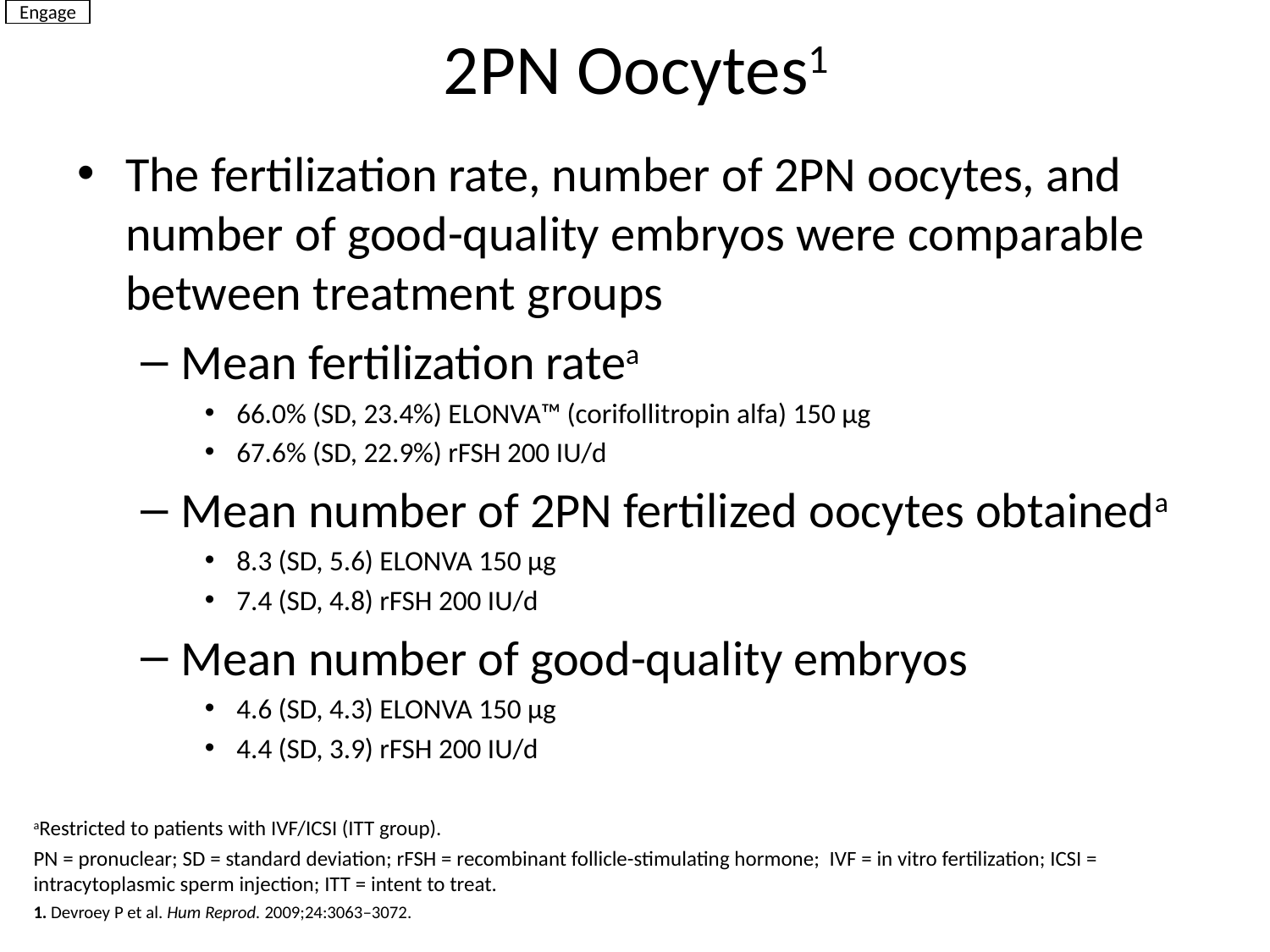

Engage
# 2PN Oocytes1
The fertilization rate, number of 2PN oocytes, and number of good-quality embryos were comparable between treatment groups
Mean fertilization ratea
66.0% (SD, 23.4%) ELONVA™ (corifollitropin alfa) 150 µg
67.6% (SD, 22.9%) rFSH 200 IU/d
Mean number of 2PN fertilized oocytes obtaineda
8.3 (SD, 5.6) ELONVA 150 µg
7.4 (SD, 4.8) rFSH 200 IU/d
Mean number of good-quality embryos
4.6 (SD, 4.3) ELONVA 150 µg
4.4 (SD, 3.9) rFSH 200 IU/d

aRestricted to patients with IVF/ICSI (ITT group).
PN = pronuclear; SD = standard deviation; rFSH = recombinant follicle-stimulating hormone;  IVF = in vitro fertilization; ICSI = intracytoplasmic sperm injection; ITT = intent to treat.
1. Devroey P et al. Hum Reprod. 2009;24:3063‒3072.